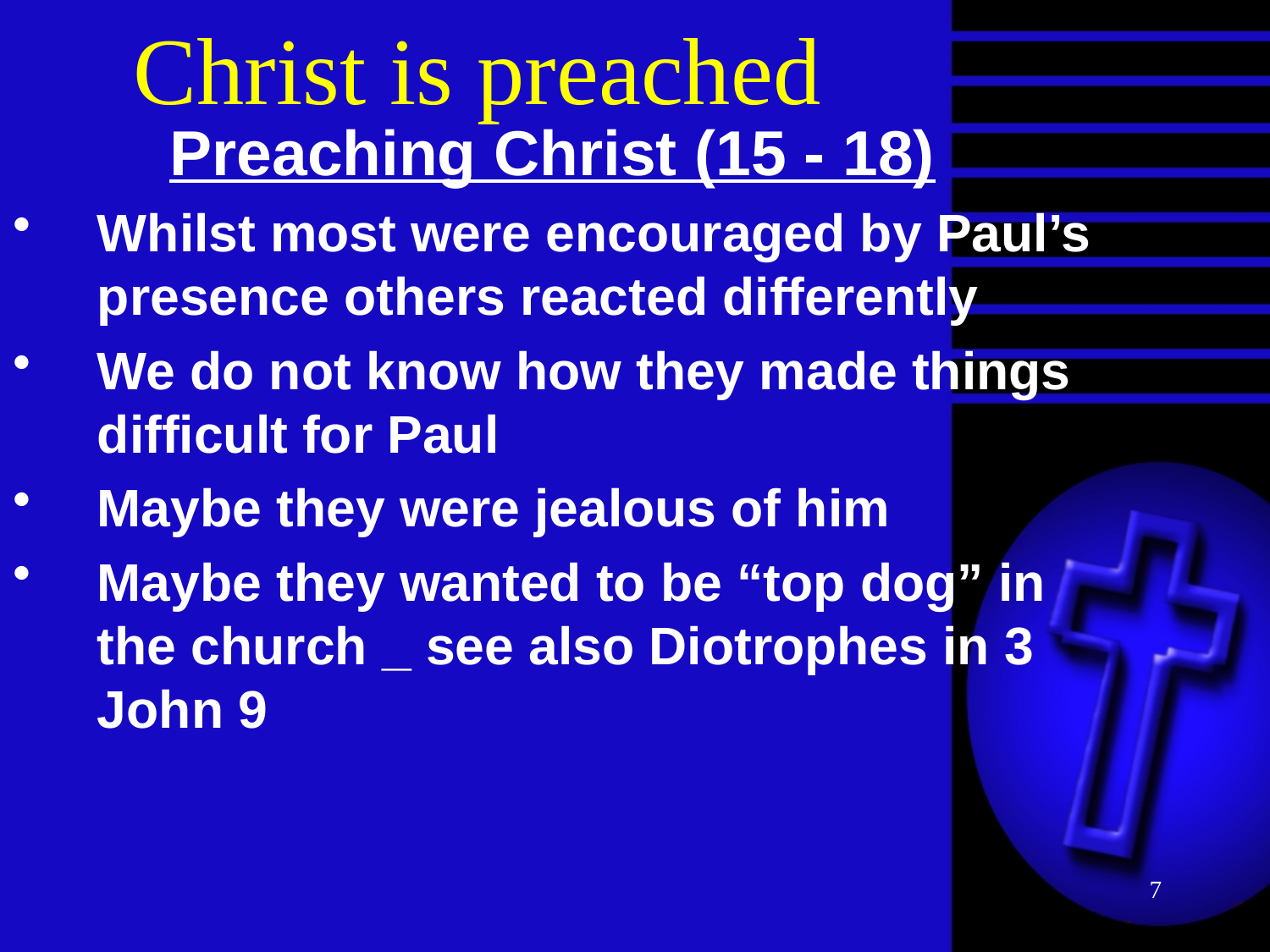

# Christ is preached
Preaching Christ (15 - 18)
Whilst most were encouraged by Paul’s presence others reacted differently
We do not know how they made things difficult for Paul
Maybe they were jealous of him
Maybe they wanted to be “top dog” in the church _ see also Diotrophes in 3 John 9

7